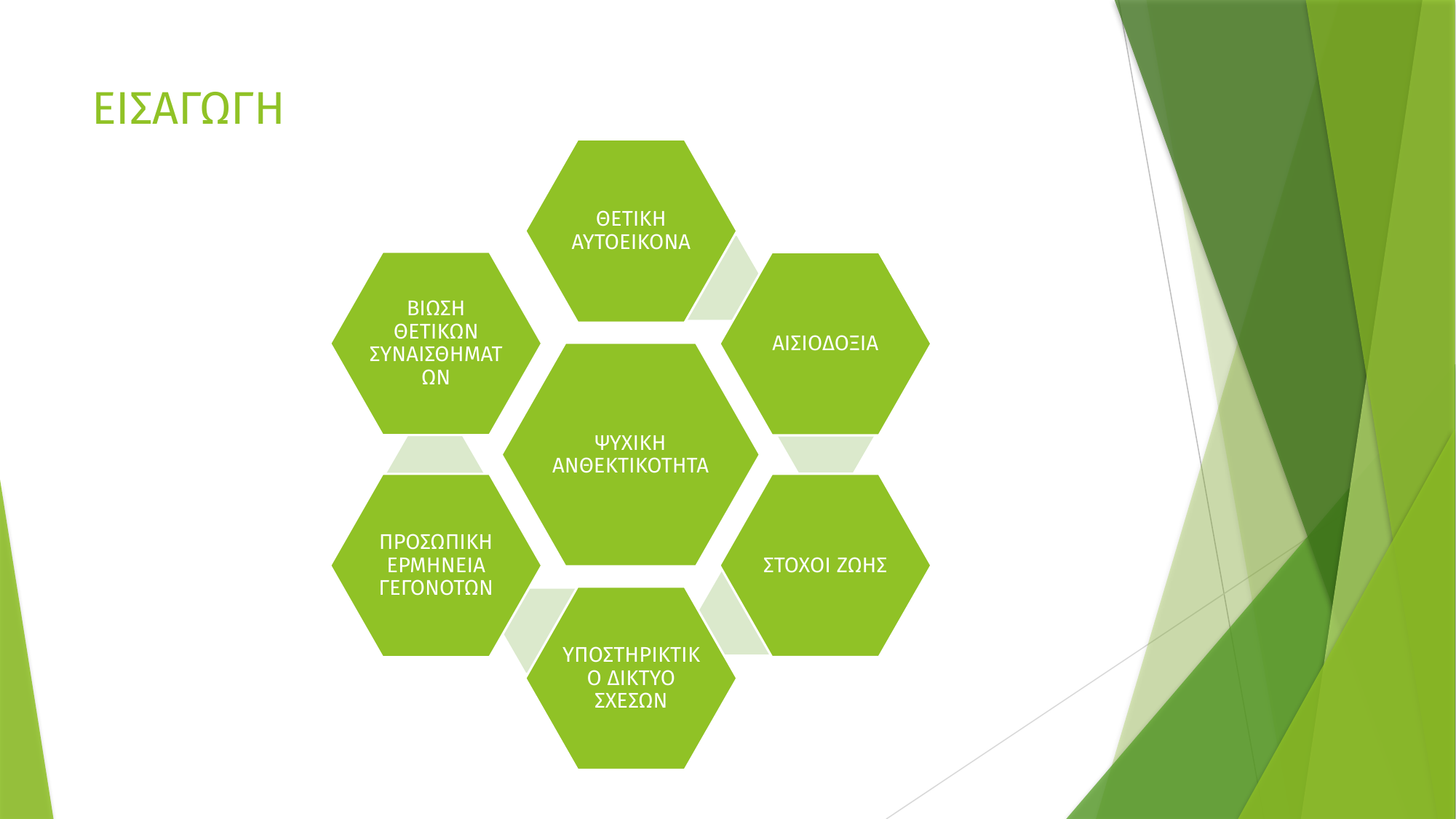

# ΕΙΣΑΓΩΓΗ
ΨΥΧΙΚΗ ΑΝΘΕΚΤΙΚΟΤΗΤΑ
ΘΕΤΙΚΗ ΑΥΤΟΕΙΚΟΝΑ
ΑΙΣΙΟΔΟΞΙΑ
ΣΤΟΧΟΙ ΖΩΗΣ
ΥΠΟΣΤΗΡΙΚΤΙΚΟ ΔΙΚΤΥΟ ΣΧΕΣΩΝ
ΠΡΟΣΩΠΙΚΗ ΕΡΜΗΝΕΙΑ ΓΕΓΟΝΟΤΩΝ
ΒΙΩΣΗ ΘΕΤΙΚΩΝ ΣΥΝΑΙΣΘΗΜΑΤΩΝ